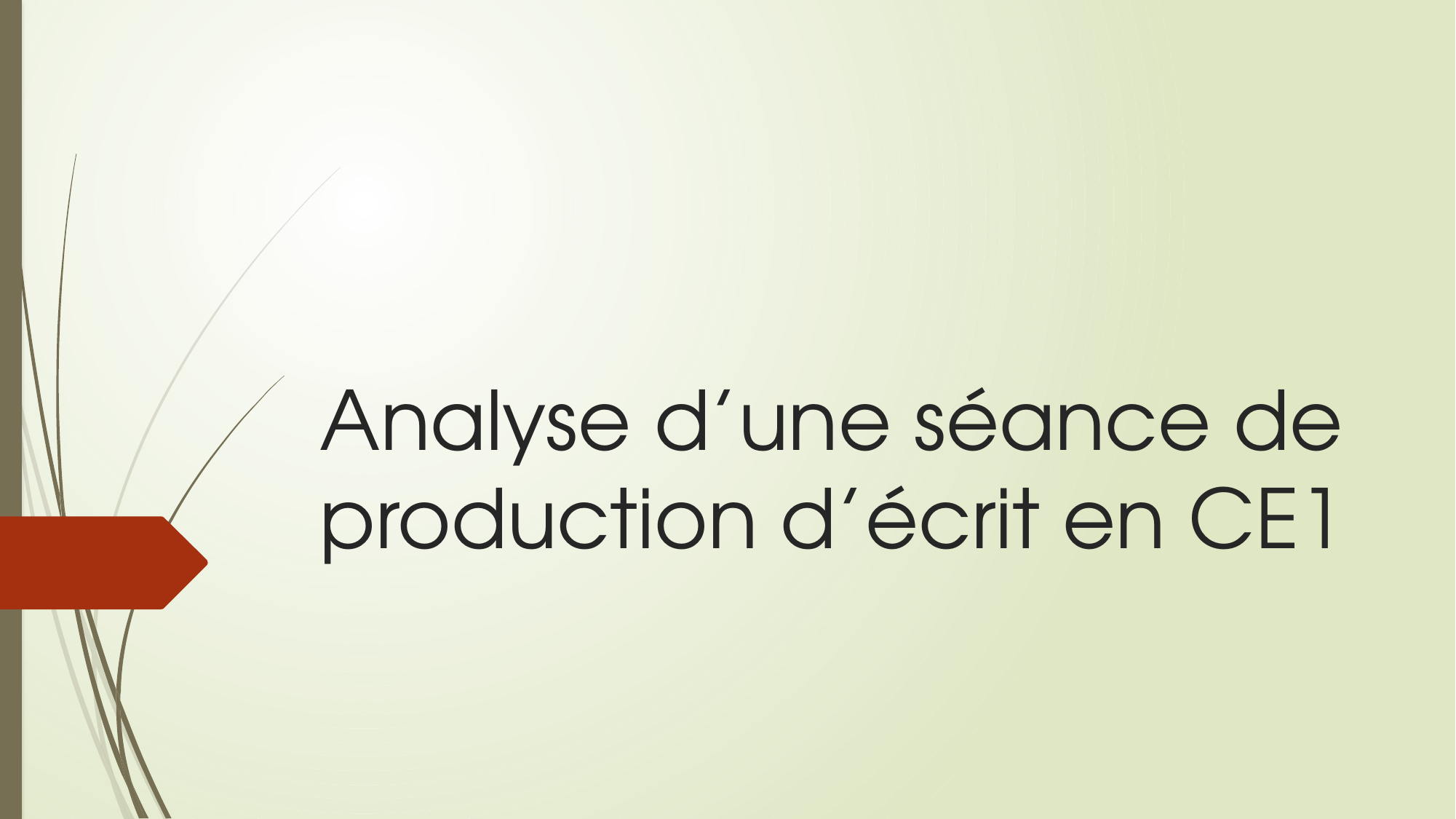

# Analyse d’une séance de production d’écrit en CE1